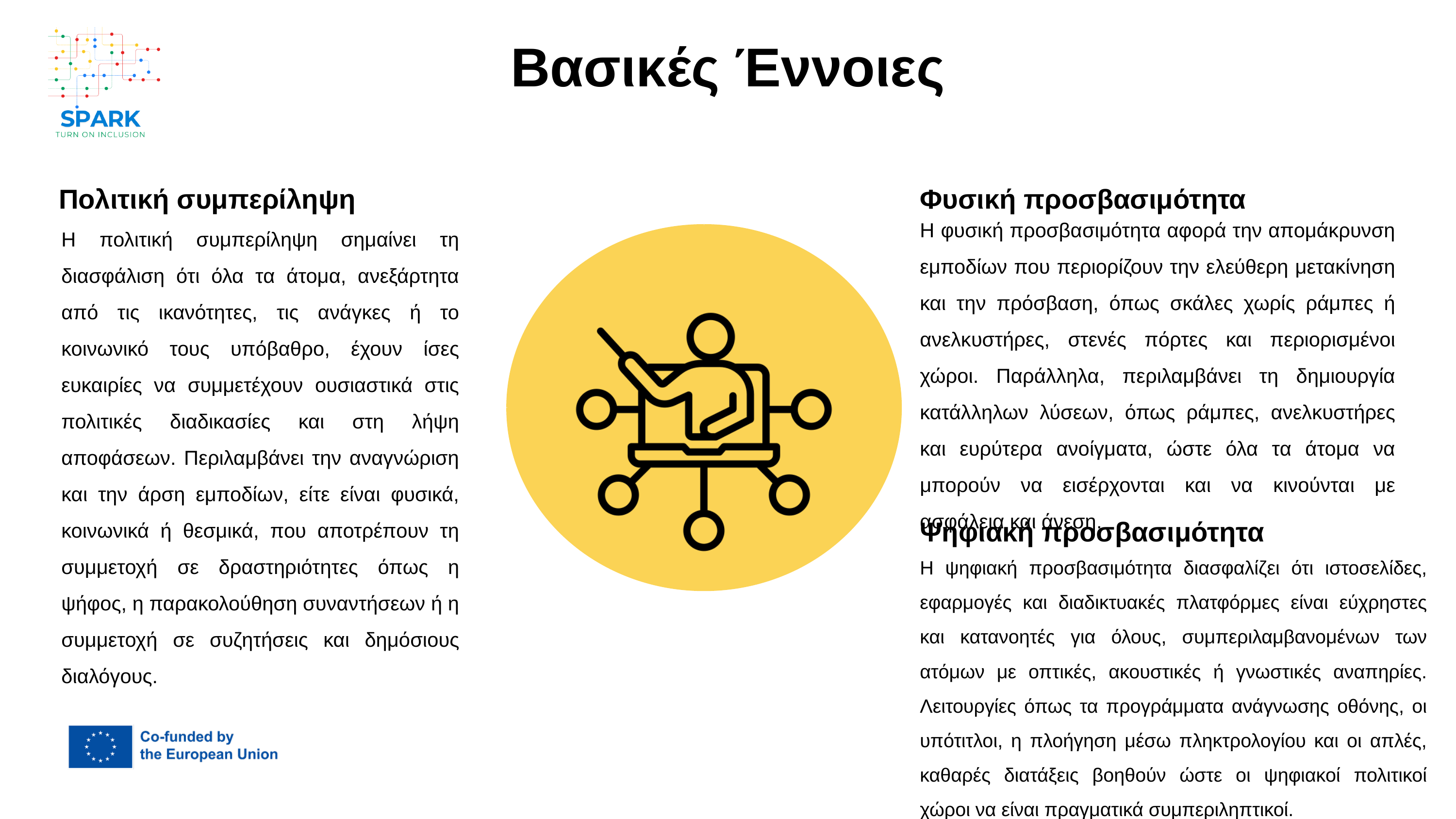

Βασικές Έννοιες

Πολιτική συμπερίληψη

Φυσική προσβασιμότητα

Η φυσική προσβασιμότητα αφορά την απομάκρυνση εμποδίων που περιορίζουν την ελεύθερη μετακίνηση και την πρόσβαση, όπως σκάλες χωρίς ράμπες ή ανελκυστήρες, στενές πόρτες και περιορισμένοι χώροι. Παράλληλα, περιλαμβάνει τη δημιουργία κατάλληλων λύσεων, όπως ράμπες, ανελκυστήρες και ευρύτερα ανοίγματα, ώστε όλα τα άτομα να μπορούν να εισέρχονται και να κινούνται με ασφάλεια και άνεση.

Η πολιτική συμπερίληψη σημαίνει τη διασφάλιση ότι όλα τα άτομα, ανεξάρτητα από τις ικανότητες, τις ανάγκες ή το κοινωνικό τους υπόβαθρο, έχουν ίσες ευκαιρίες να συμμετέχουν ουσιαστικά στις πολιτικές διαδικασίες και στη λήψη αποφάσεων. Περιλαμβάνει την αναγνώριση και την άρση εμποδίων, είτε είναι φυσικά, κοινωνικά ή θεσμικά, που αποτρέπουν τη συμμετοχή σε δραστηριότητες όπως η ψήφος, η παρακολούθηση συναντήσεων ή η συμμετοχή σε συζητήσεις και δημόσιους διαλόγους.

Ψηφιακή προσβασιμότητα

Η ψηφιακή προσβασιμότητα διασφαλίζει ότι ιστοσελίδες, εφαρμογές και διαδικτυακές πλατφόρμες είναι εύχρηστες και κατανοητές για όλους, συμπεριλαμβανομένων των ατόμων με οπτικές, ακουστικές ή γνωστικές αναπηρίες. Λειτουργίες όπως τα προγράμματα ανάγνωσης οθόνης, οι υπότιτλοι, η πλοήγηση μέσω πληκτρολογίου και οι απλές, καθαρές διατάξεις βοηθούν ώστε οι ψηφιακοί πολιτικοί χώροι να είναι πραγματικά συμπεριληπτικοί.